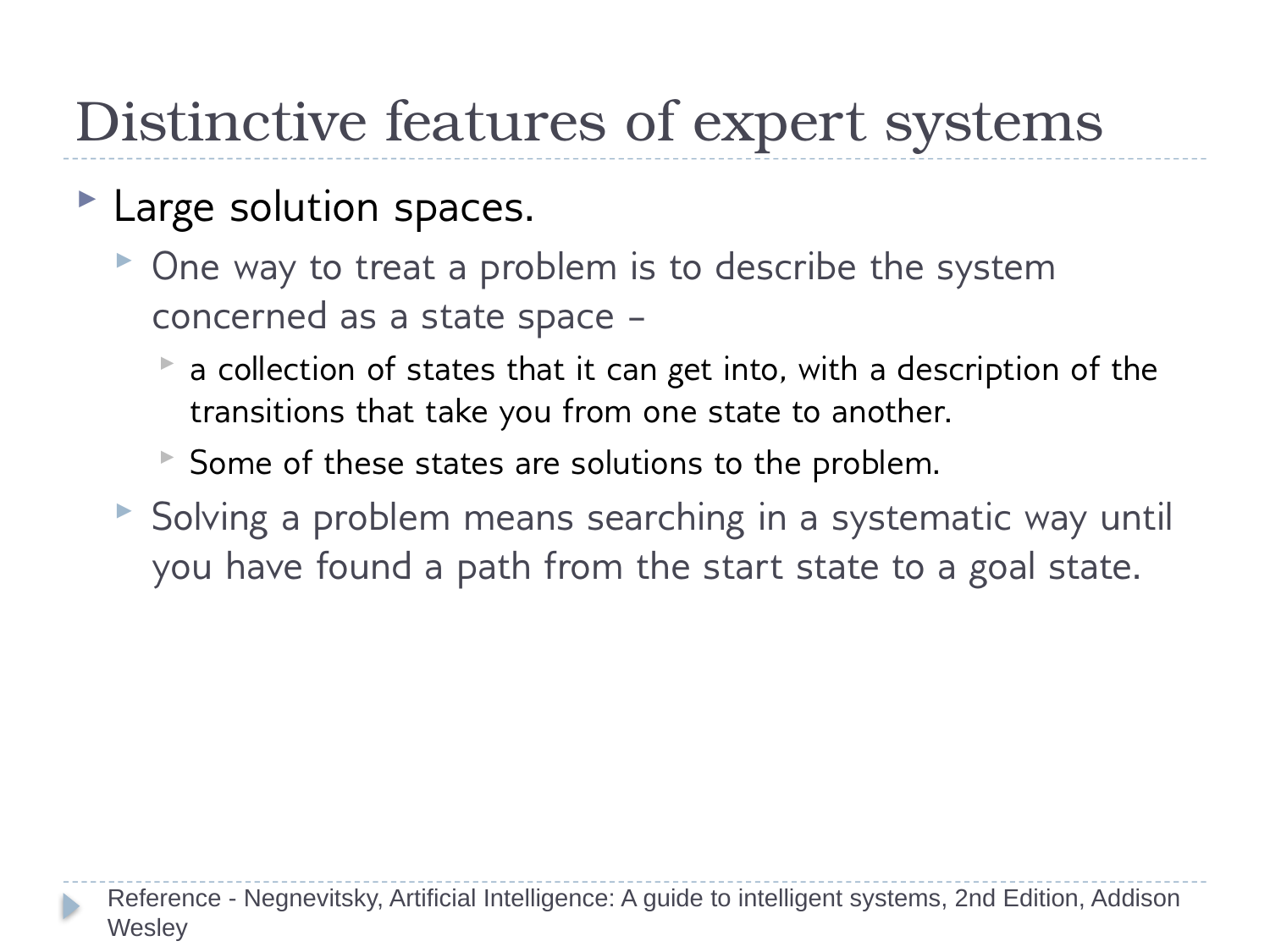

# Distinctive features of expert systems
Large solution spaces.
One way to treat a problem is to describe the system concerned as a state space –
a collection of states that it can get into, with a description of the transitions that take you from one state to another.
Some of these states are solutions to the problem.
Solving a problem means searching in a systematic way until you have found a path from the start state to a goal state.
Reference - Negnevitsky, Artificial Intelligence: A guide to intelligent systems, 2nd Edition, Addison Wesley